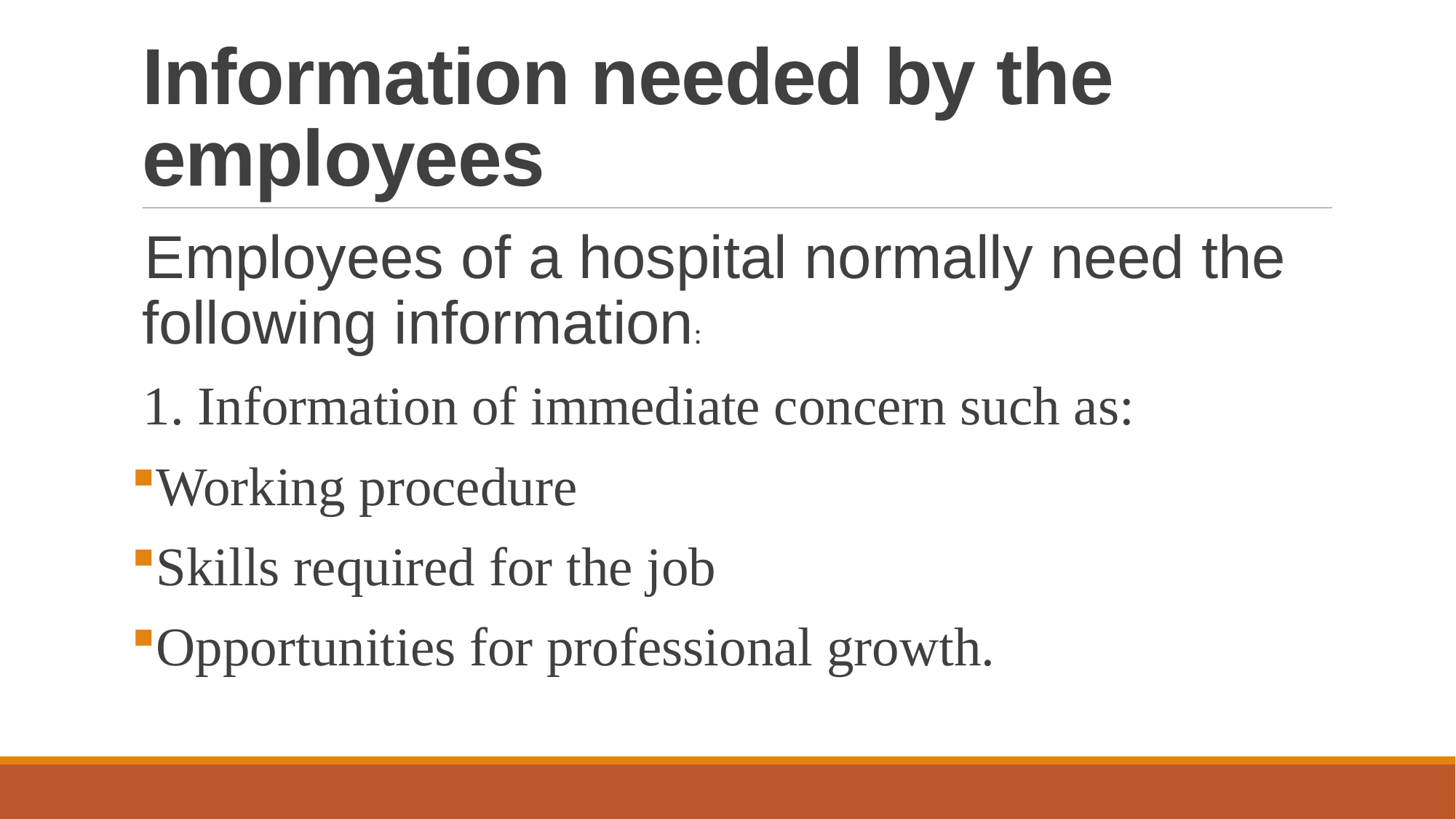

# Information needed by the employees
Employees of a hospital normally need the following information:
1. Information of immediate concern such as:
Working procedure
Skills required for the job
Opportunities for professional growth.